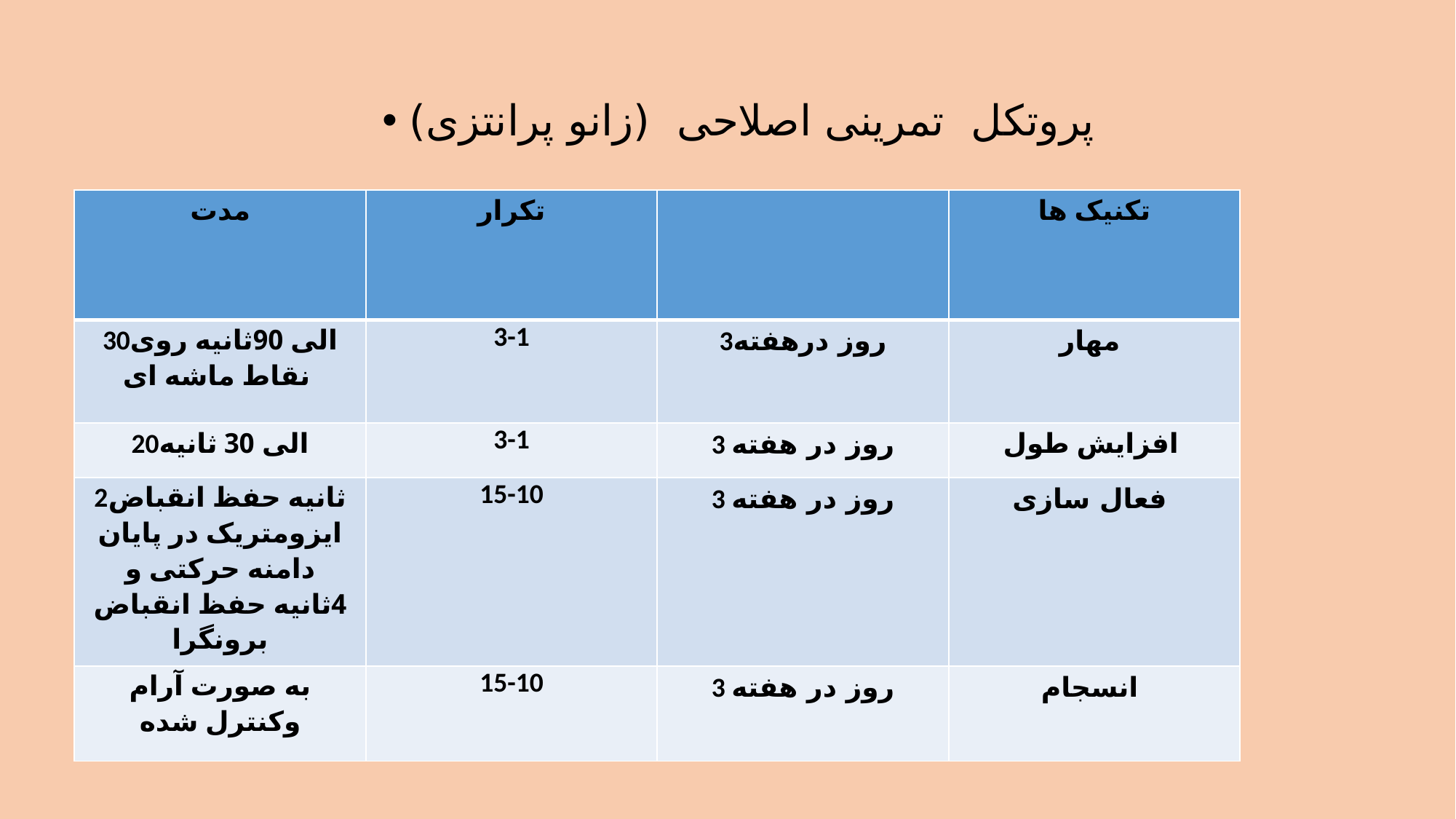

پروتکل  تمرینی اصلاحی  (زانو پرانتزی)

| مدت | تکرار |  | تکنیک ها |
| --- | --- | --- | --- |
| 30الی 90ثانیه روی نقاط ماشه ای | 3-1 | 3روز درهفته | مهار |
| 20الی 30 ثانیه | 3-1 | 3 روز در هفته | افزایش طول |
| 2ثانیه حفظ انقباض ایزومتریک در پایان دامنه حرکتی و 4ثانیه حفظ انقباض برونگرا | 15-10 | 3 روز در هفته | فعال سازی |
| به صورت آرام وکنترل شده | 15-10 | 3 روز در هفته | انسجام |